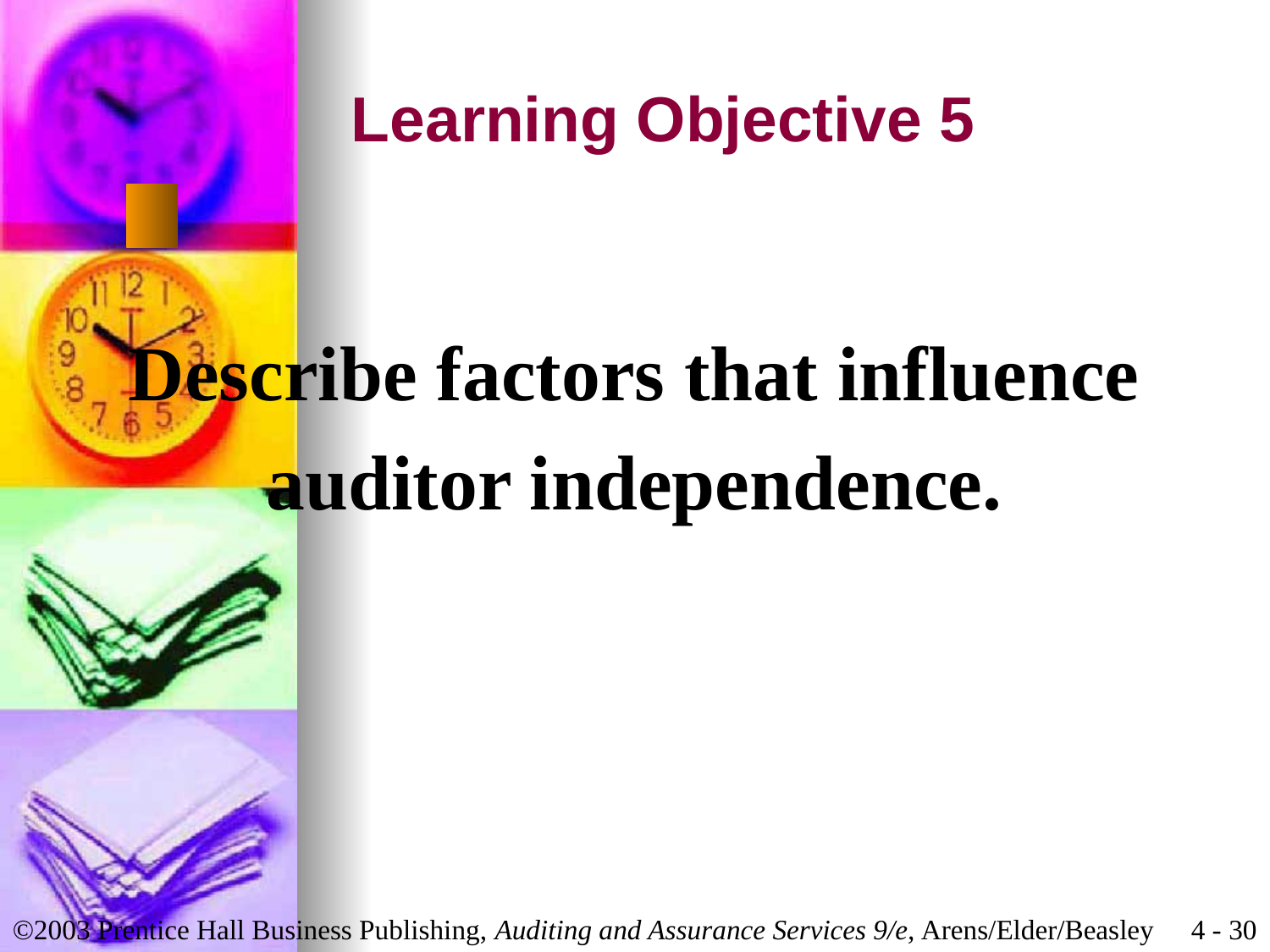

# Learning Objective 5
Describe factors that influence
auditor independence.